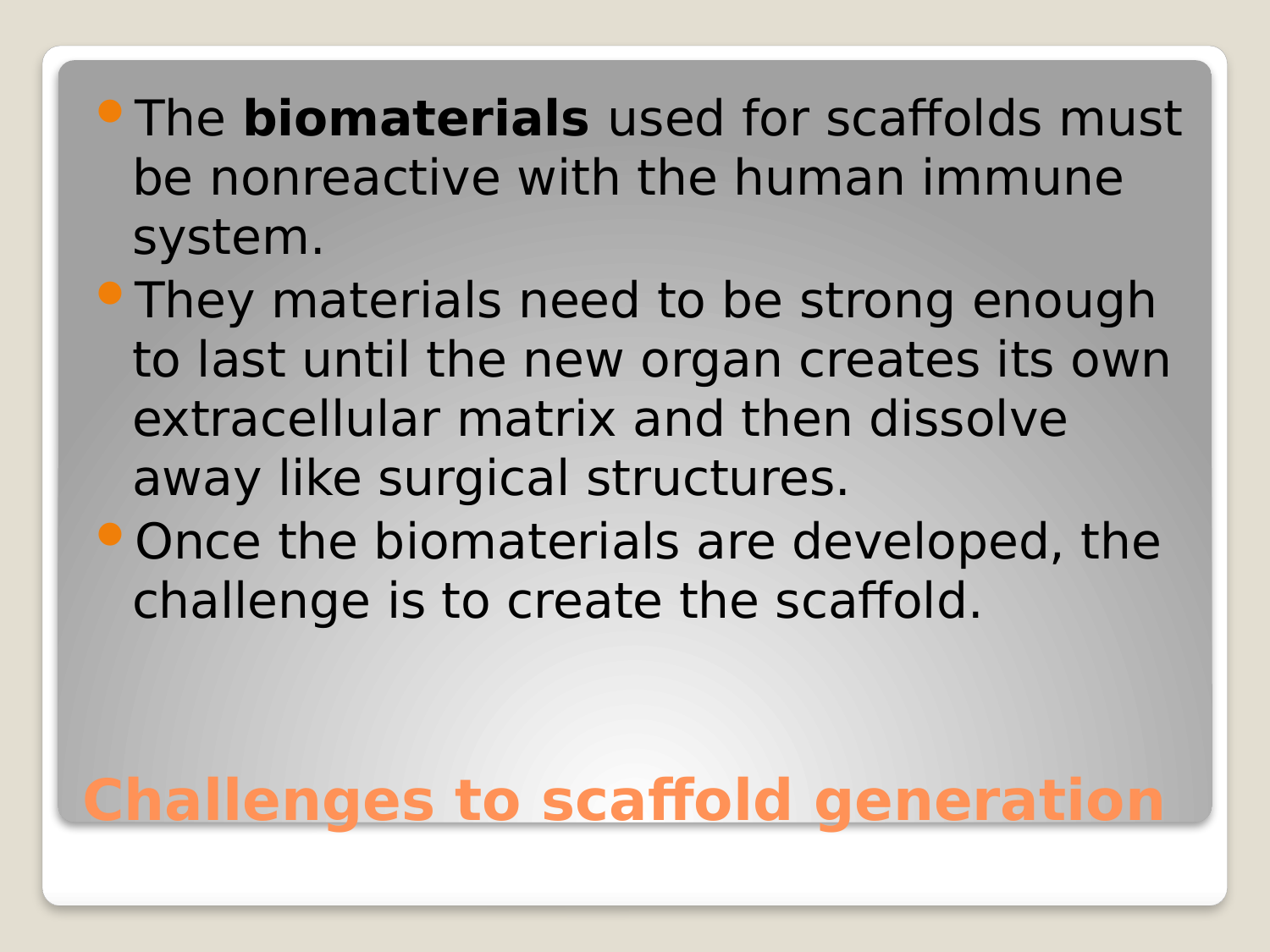

The biomaterials used for scaffolds must be nonreactive with the human immune system.
They materials need to be strong enough to last until the new organ creates its own extracellular matrix and then dissolve away like surgical structures.
Once the biomaterials are developed, the challenge is to create the scaffold.
# Challenges to scaffold generation